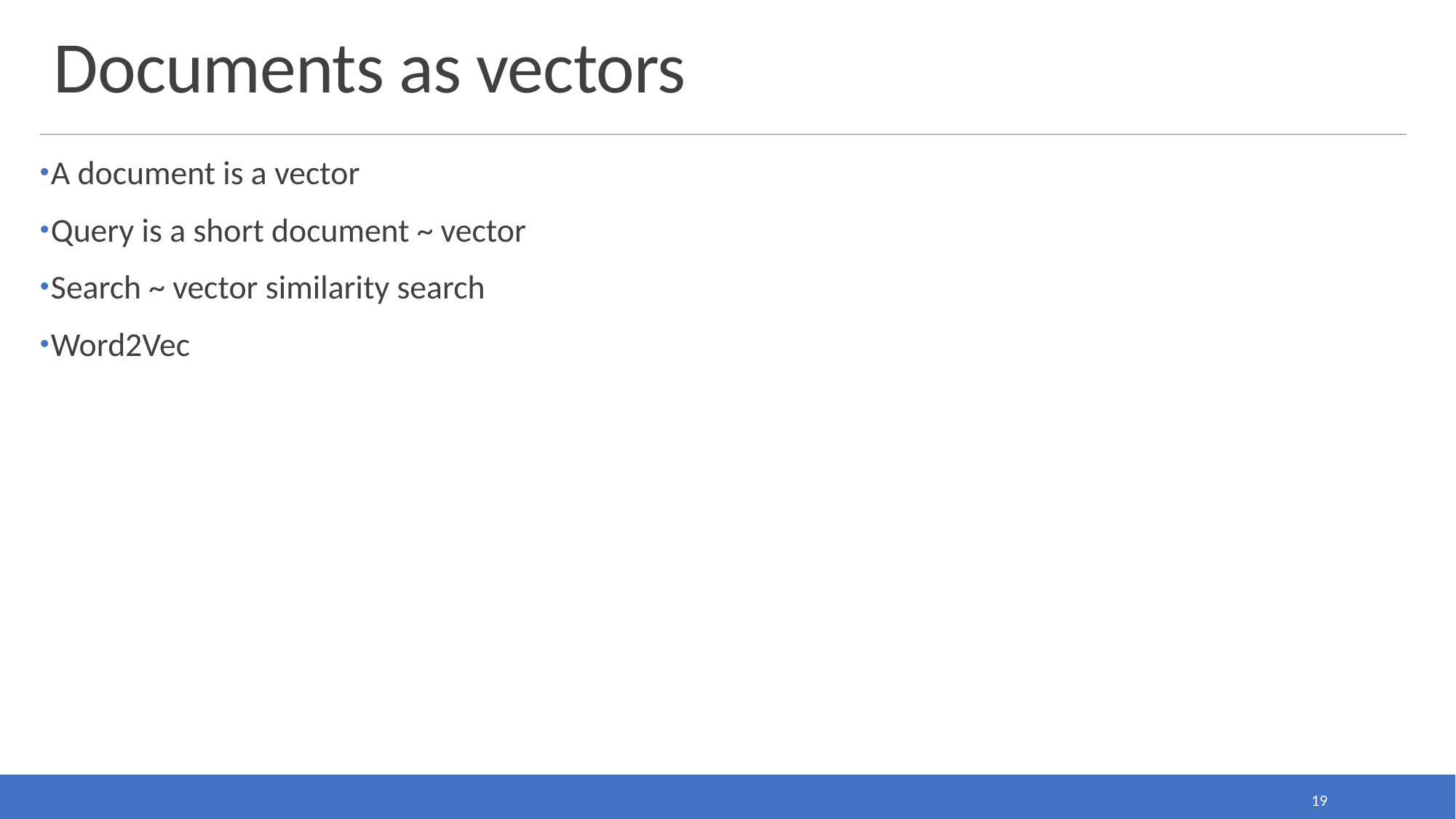

# Documents as vectors
A document is a vector
Query is a short document ~ vector
Search ~ vector similarity search
Word2Vec

19